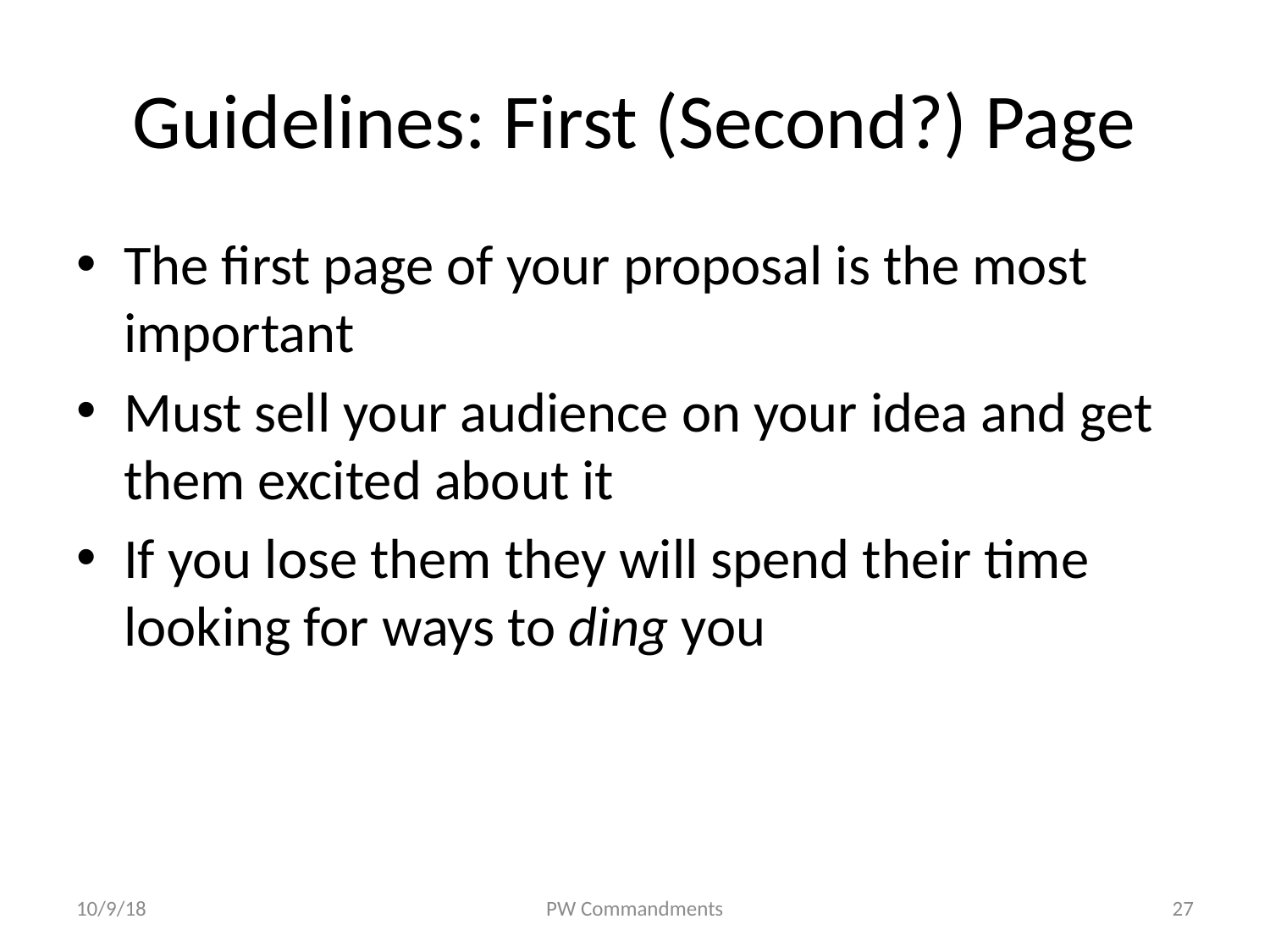

# Guidelines: First (Second?) Page
The first page of your proposal is the most important
Must sell your audience on your idea and get them excited about it
If you lose them they will spend their time looking for ways to ding you
10/9/18
PW Commandments
27